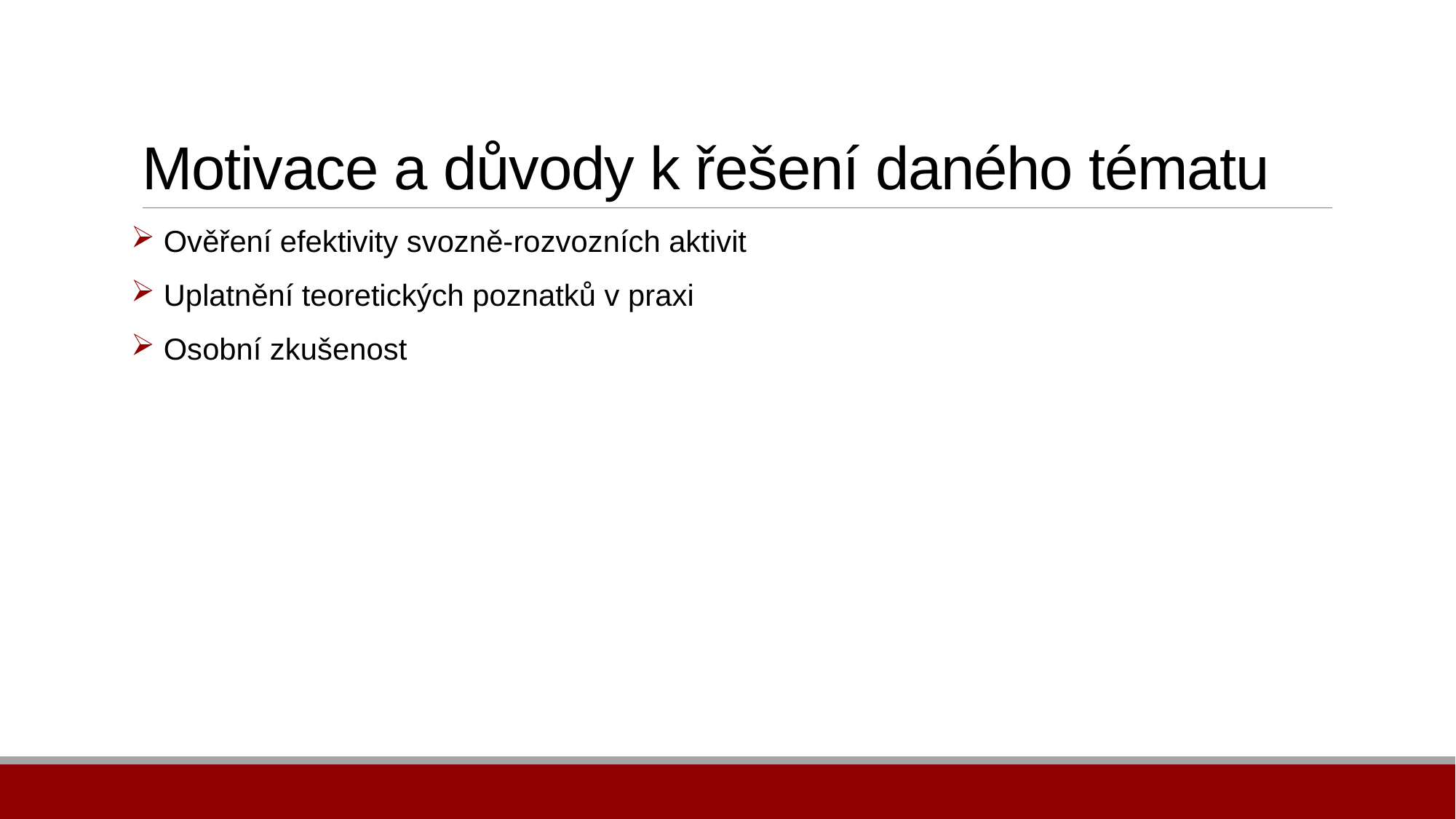

# Motivace a důvody k řešení daného tématu
 Ověření efektivity svozně-rozvozních aktivit
 Uplatnění teoretických poznatků v praxi
 Osobní zkušenost